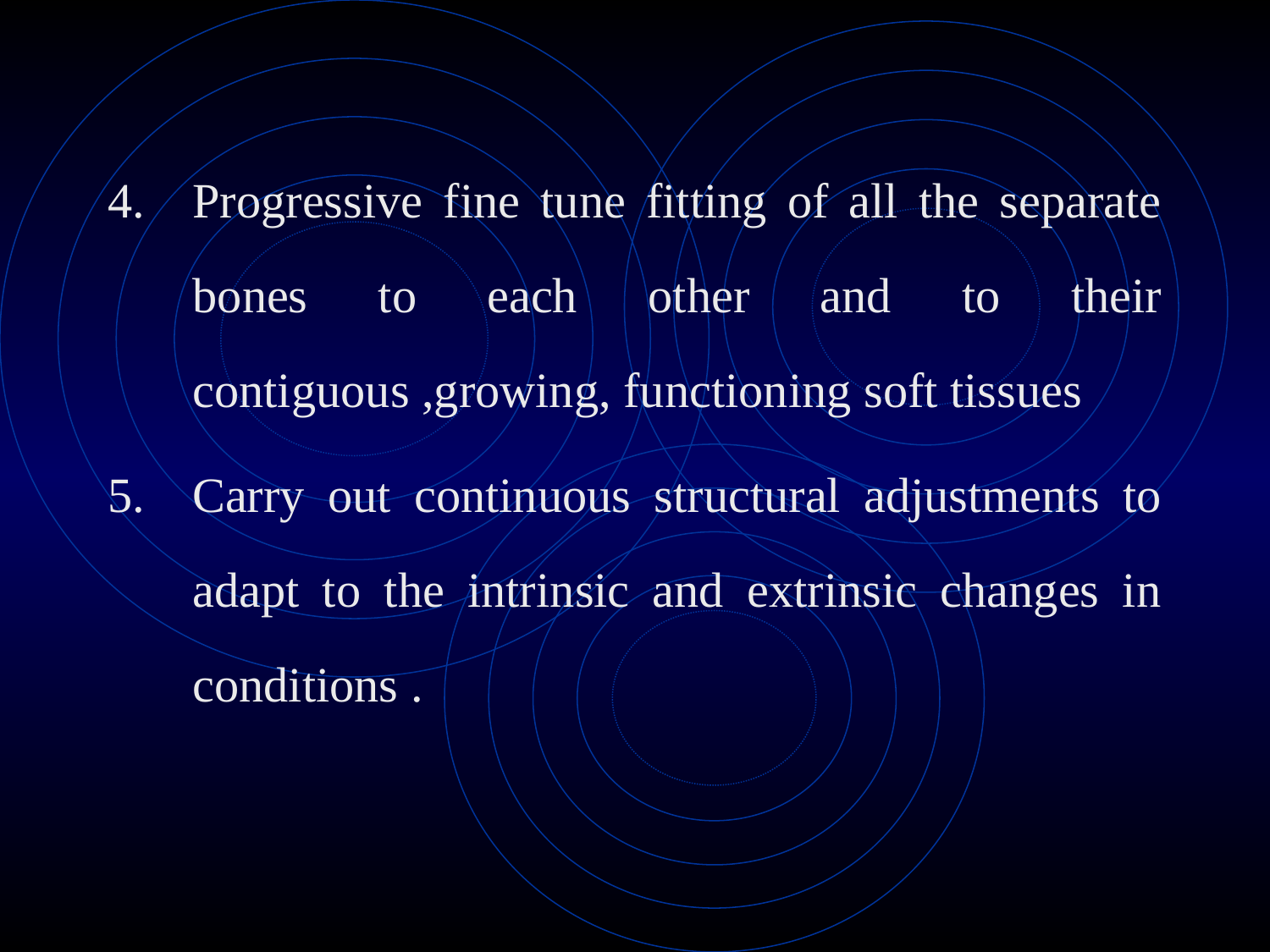

4.	Progressive fine tune fitting of all the separate bones to each other and to their contiguous ,growing, functioning soft tissues
5.	Carry out continuous structural adjustments to adapt to the intrinsic and extrinsic changes in conditions .